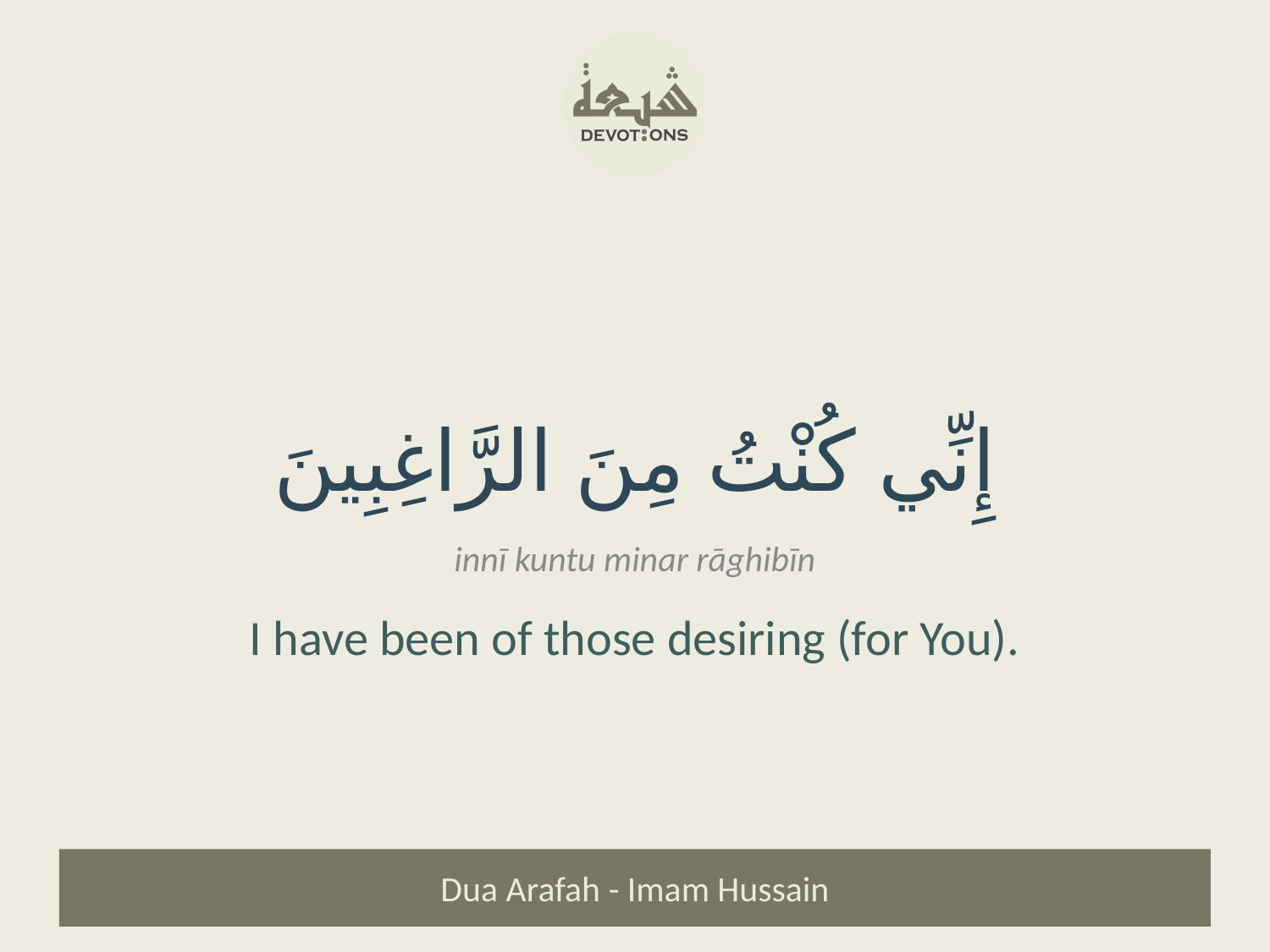

إِنِّي كُنْتُ مِنَ الرَّاغِبِينَ
innī kuntu minar rāghibīn
I have been of those desiring (for You).
Dua Arafah - Imam Hussain